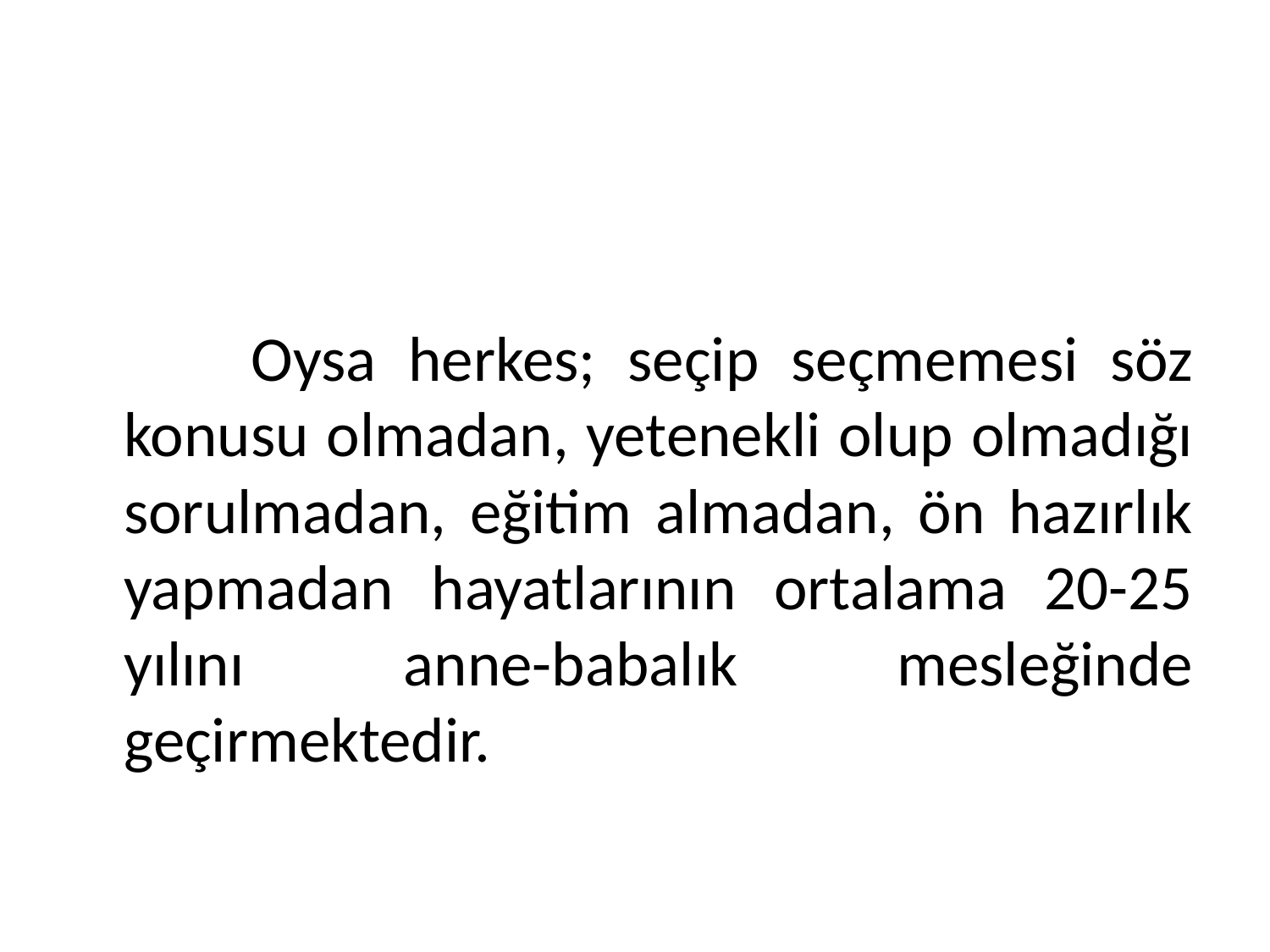

#

		Oysa herkes; seçip seçmemesi söz konusu olmadan, yetenekli olup olmadığı sorulmadan, eğitim almadan, ön hazırlık yapmadan hayatlarının ortalama 20-25 yılını anne-babalık mesleğinde geçirmektedir.